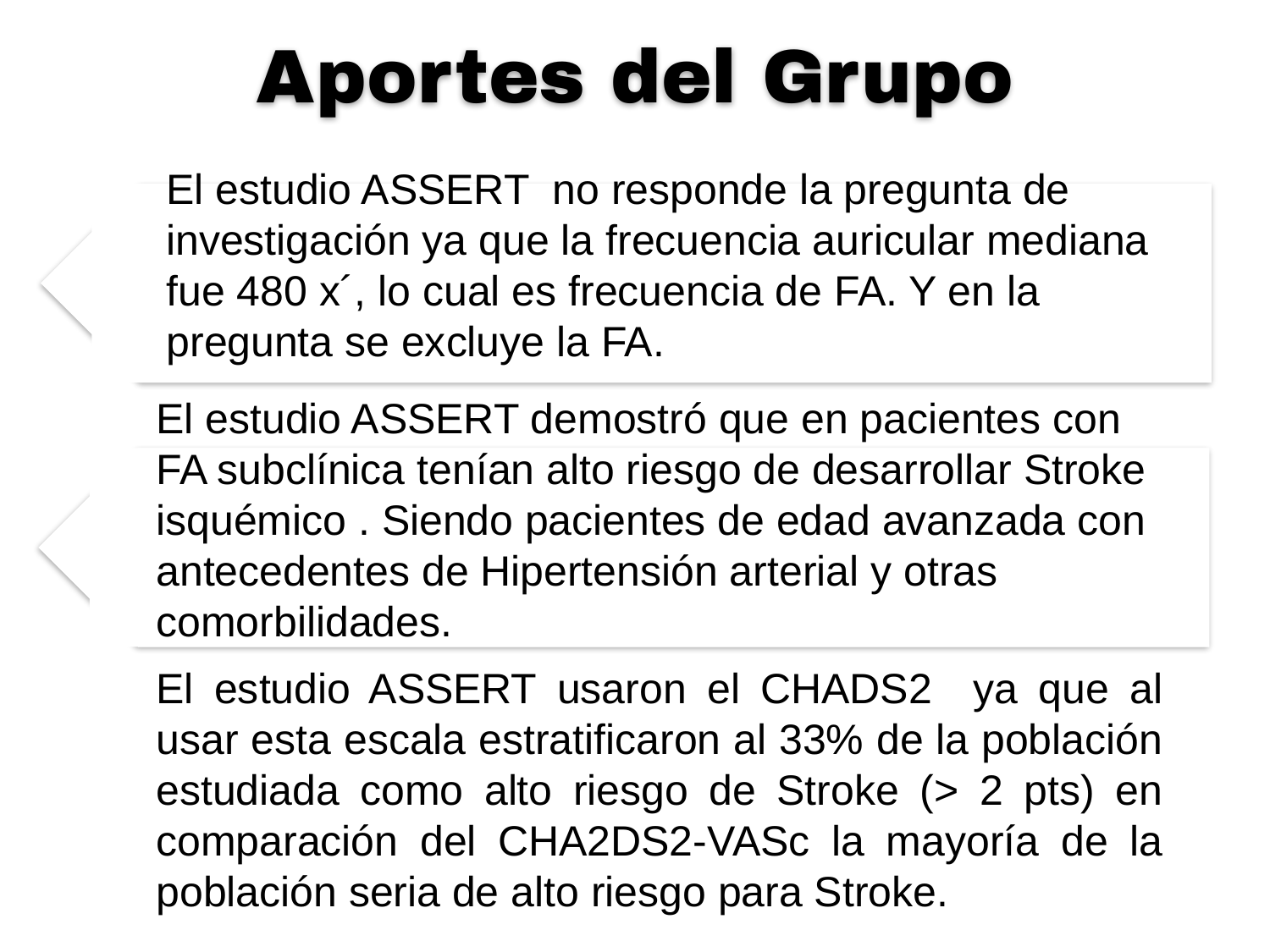

Aportes del Grupo
El estudio ASSERT  no responde la pregunta de investigación ya que la frecuencia auricular mediana fue 480 x´, lo cual es frecuencia de FA. Y en la pregunta se excluye la FA.

El estudio ASSERT demostró que en pacientes con FA subclínica tenían alto riesgo de desarrollar Stroke isquémico . Siendo pacientes de edad avanzada con antecedentes de Hipertensión arterial y otras comorbilidades.

El estudio ASSERT usaron el CHADS2  ya que al usar esta escala estratificaron al 33% de la población estudiada como alto riesgo de Stroke (> 2 pts) en comparación del CHA2DS2-VASc la mayoría de la población seria de alto riesgo para Stroke.